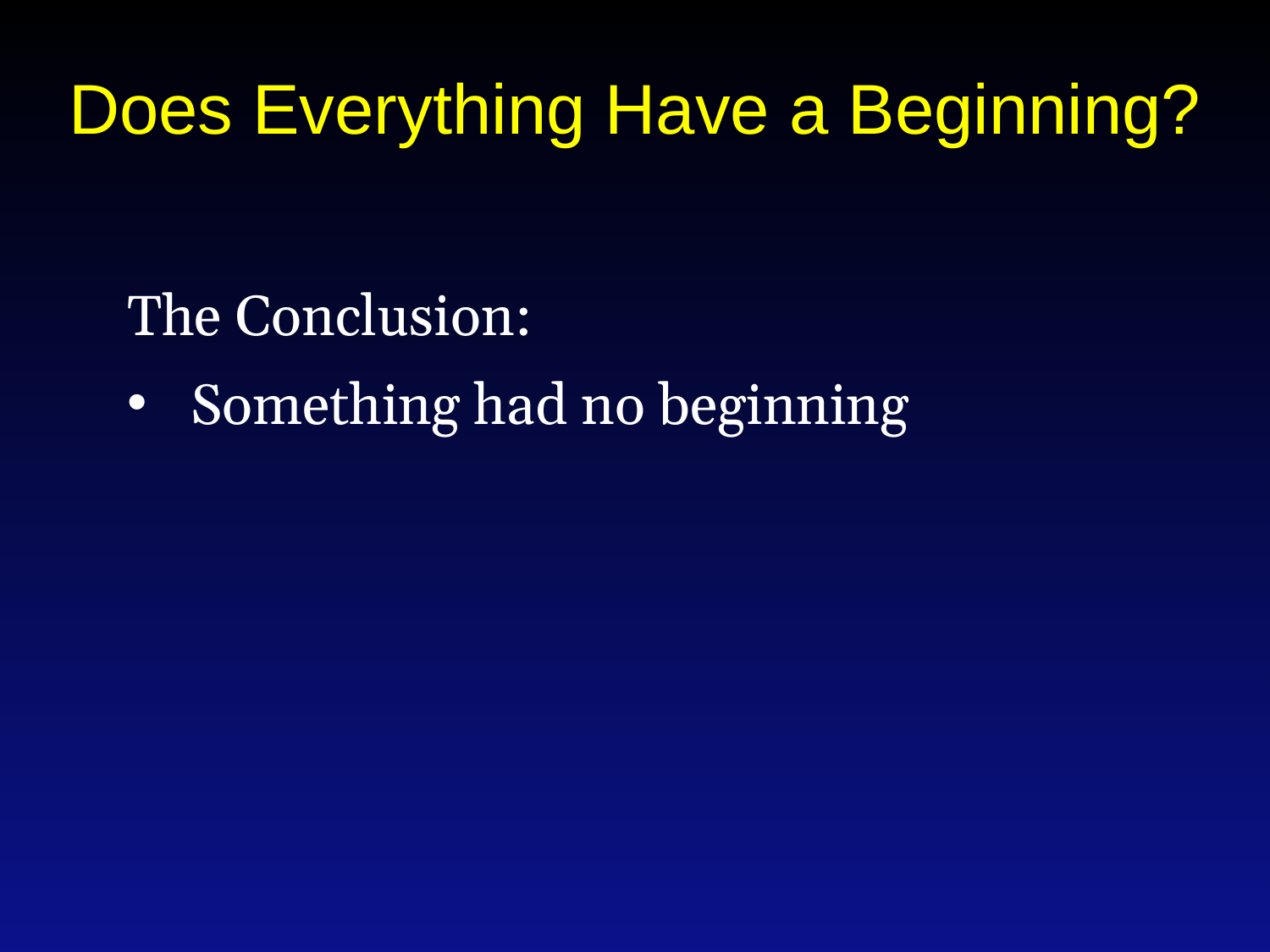

Does Everything Have a Beginning?

The Conclusion:
Something had no beginning